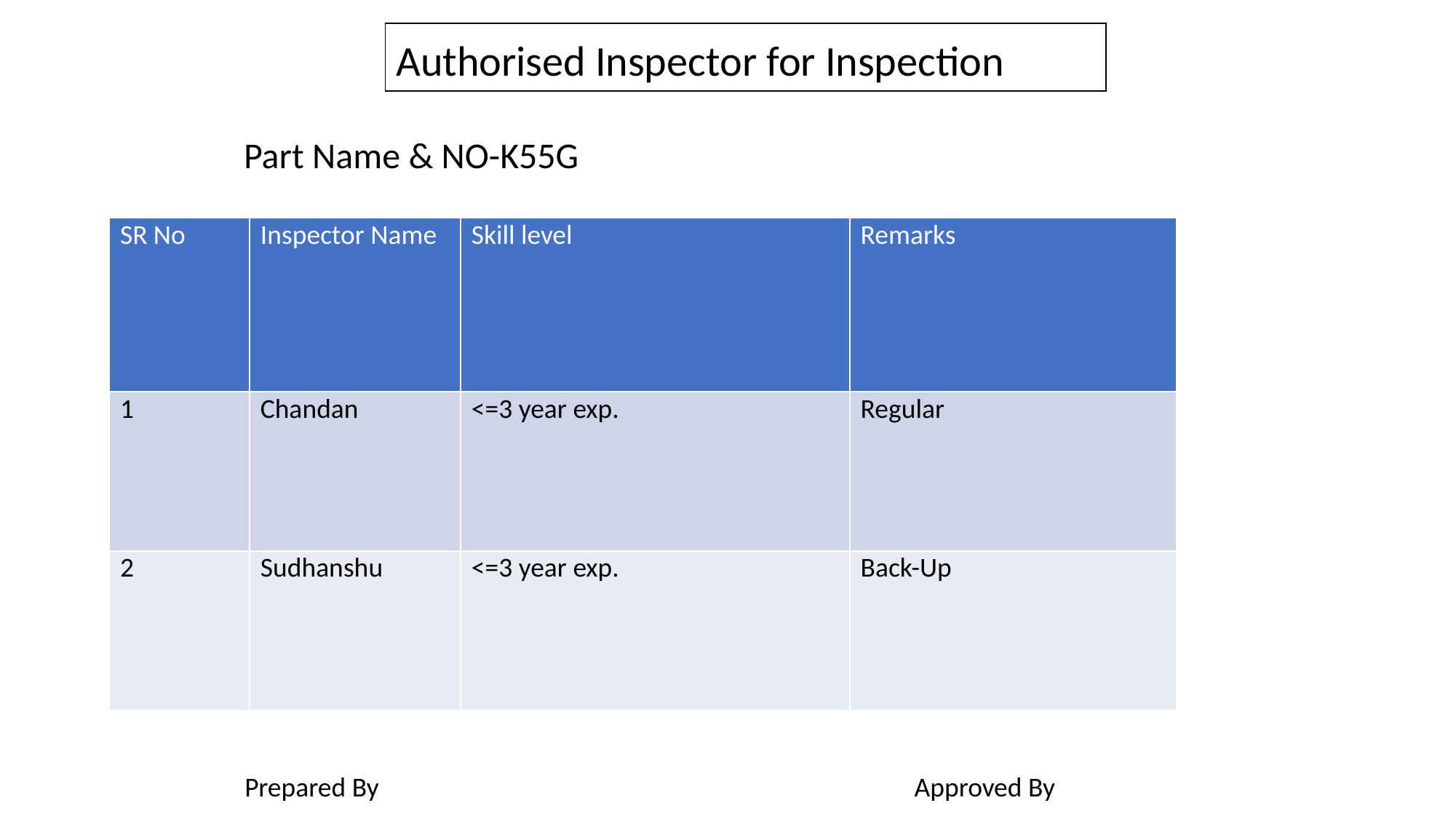

|  |
| --- |
Authorised Inspector for Inspection
Part Name & NO-K55G
| SR No | Inspector Name | Skill level | Remarks |
| --- | --- | --- | --- |
| 1 | Chandan | <=3 year exp. | Regular |
| 2 | Sudhanshu | <=3 year exp. | Back-Up |
Prepared By
Approved By